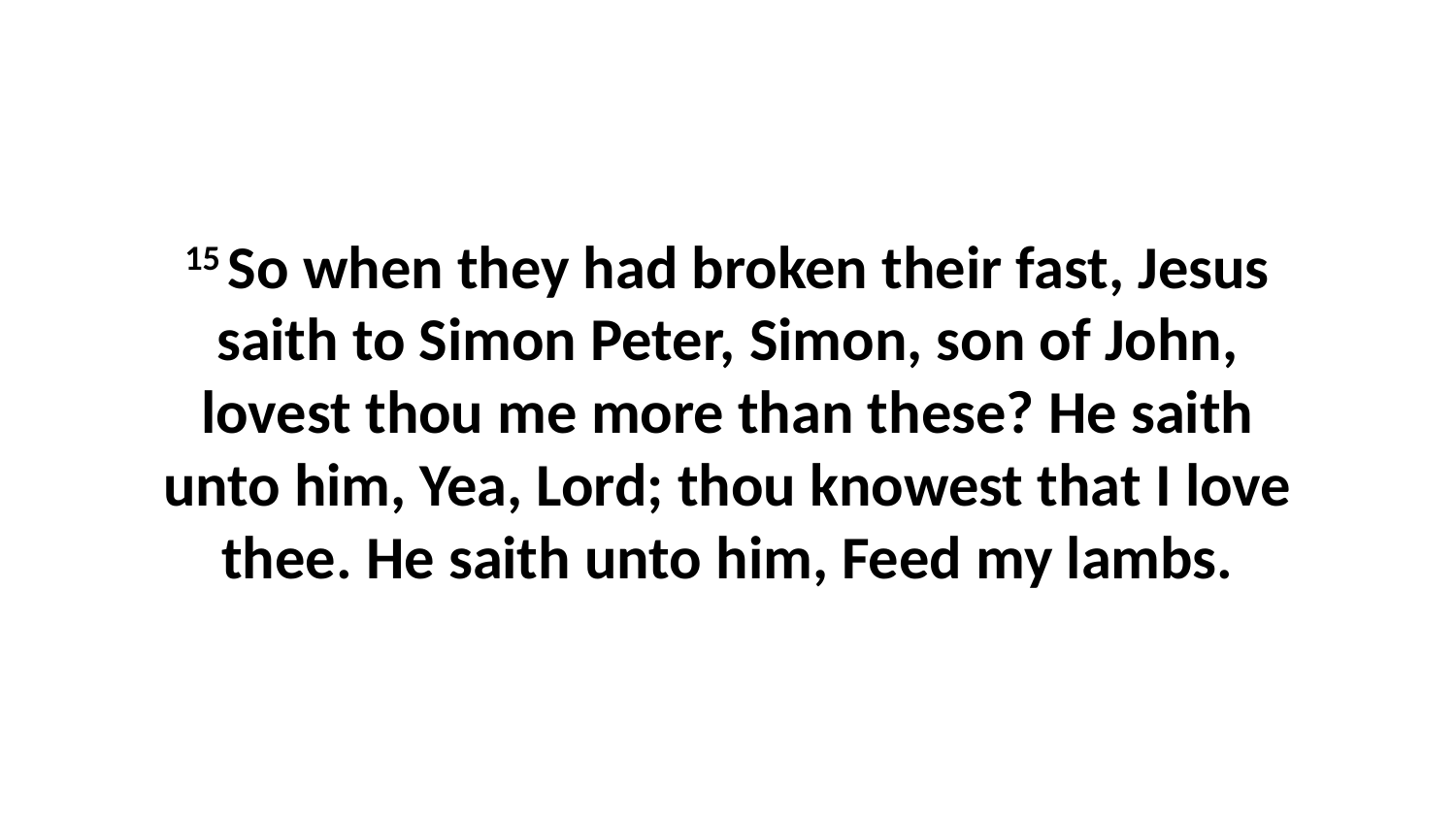

15 So when they had broken their fast, Jesus saith to Simon Peter, Simon, son of John, lovest thou me more than these? He saith unto him, Yea, Lord; thou knowest that I love thee. He saith unto him, Feed my lambs.